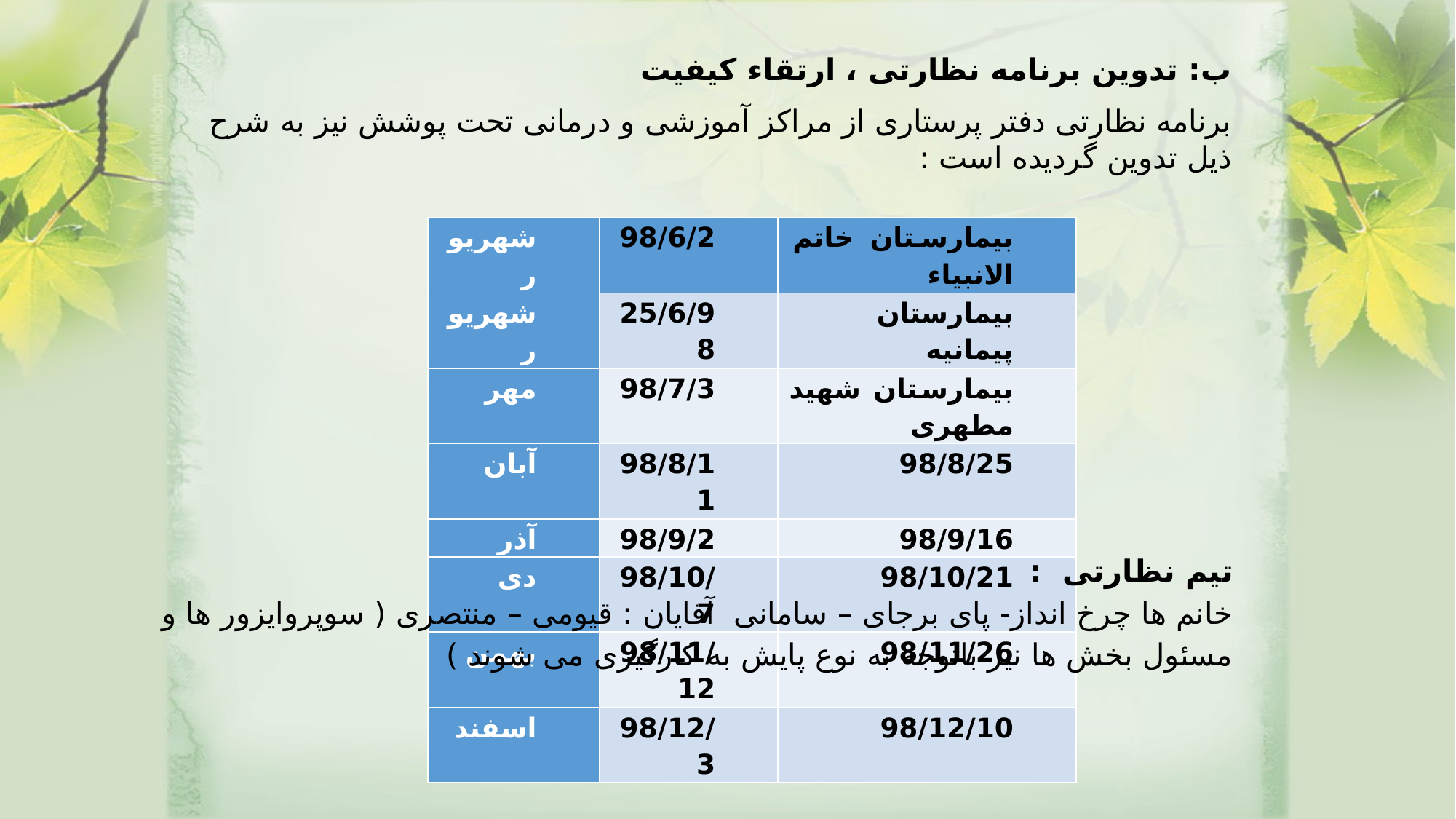

ب: تدوین برنامه نظارتی ، ارتقاء کیفیت
برنامه نظارتی دفتر پرستاری از مراکز آموزشی و درمانی تحت پوشش نیز به شرح ذیل تدوین گردیده است :
| شهریور | 98/6/2 | بیمارستان خاتم الانبیاء |
| --- | --- | --- |
| شهریور | 25/6/98 | بیمارستان پیمانیه |
| مهر | 98/7/3 | بیمارستان شهید مطهری |
| آبان | 98/8/11 | 98/8/25 |
| آذر | 98/9/2 | 98/9/16 |
| دی | 98/10/7 | 98/10/21 |
| بهمن | 98/11/12 | 98/11/26 |
| اسفند | 98/12/3 | 98/12/10 |
تیم نظارتی  :
خانم ها چرخ انداز- پای برجای – سامانی  آقایان : قیومی – منتصری ( سوپروایزور ها و مسئول بخش ها نیز باتوجه به نوع پایش به کارگیری می شوند )